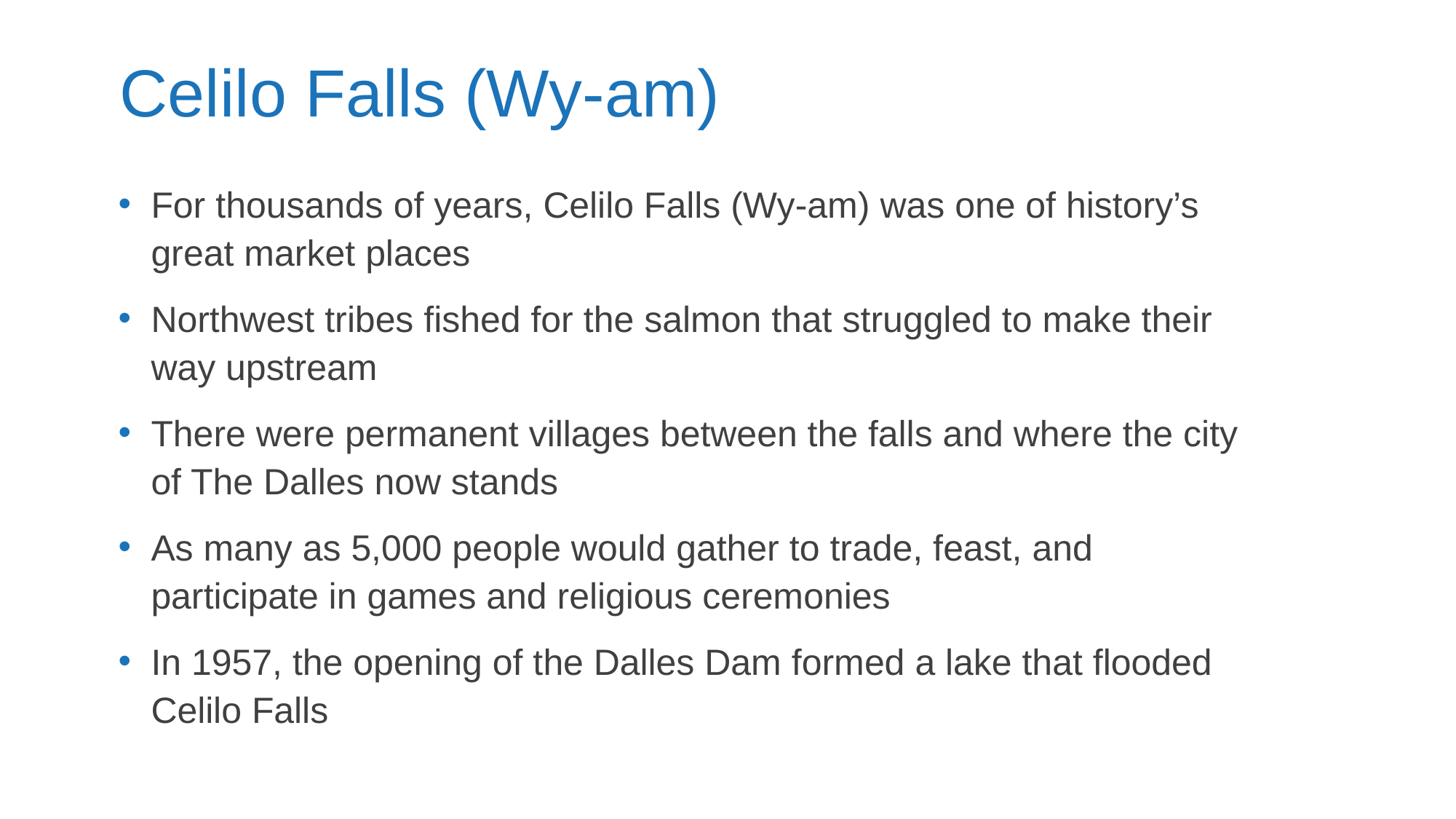

# Celilo Falls (Wy-am)
For thousands of years, Celilo Falls (Wy-am) was one of history’s great market places
Northwest tribes fished for the salmon that struggled to make their way upstream
There were permanent villages between the falls and where the city of The Dalles now stands
As many as 5,000 people would gather to trade, feast, and participate in games and religious ceremonies
In 1957, the opening of the Dalles Dam formed a lake that flooded Celilo Falls